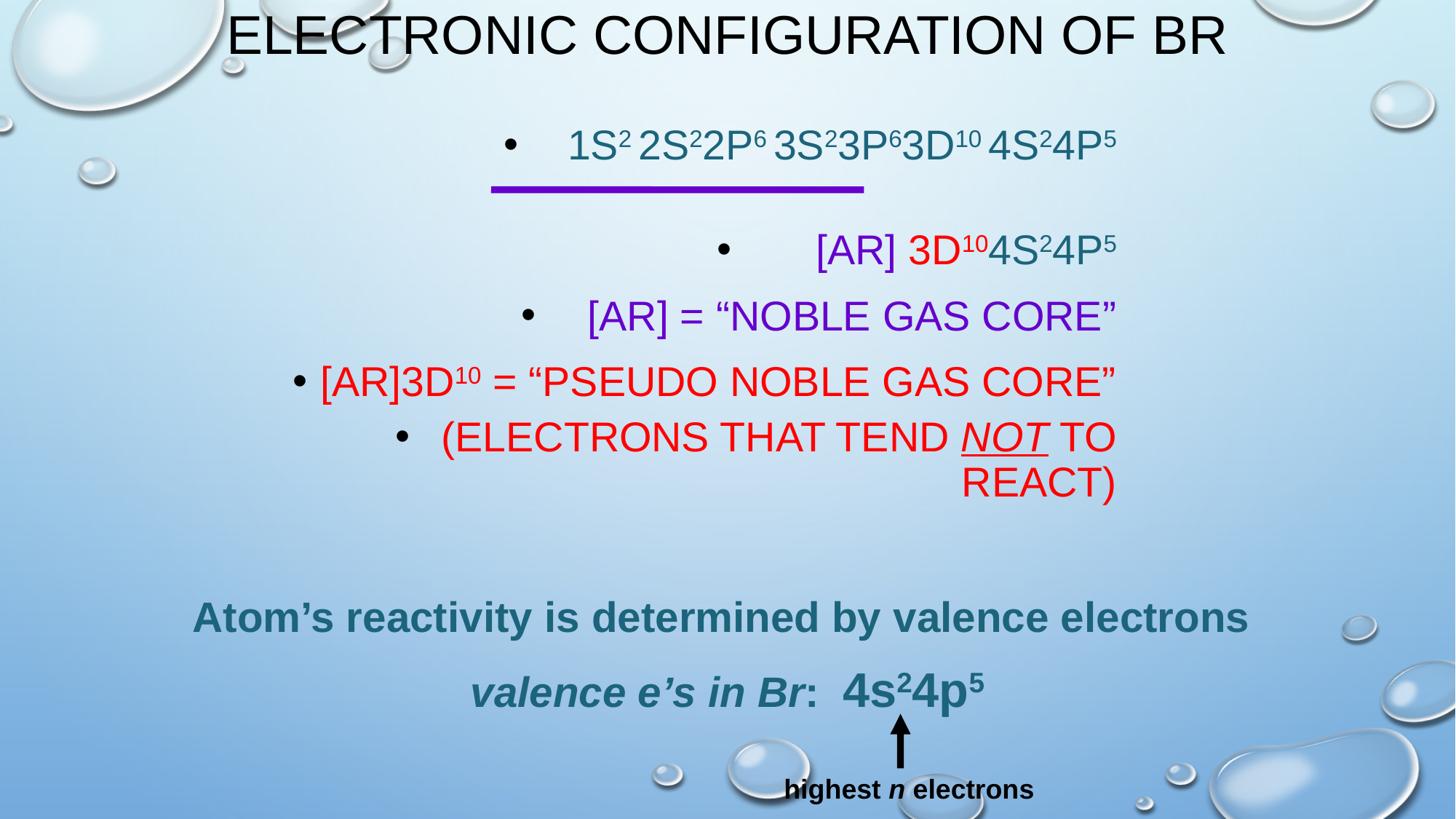

Electronic configuration of Br
1s2 2s22p6 3s23p63d10 4s24p5

[Ar] 3d104s24p5
[Ar] = “noble gas core”
[Ar]3d10 = “pseudo noble gas core”
(electrons that tend not to react)

Atom’s reactivity is determined by valence electrons
valence e’s in Br:  4s24p5

highest n electrons